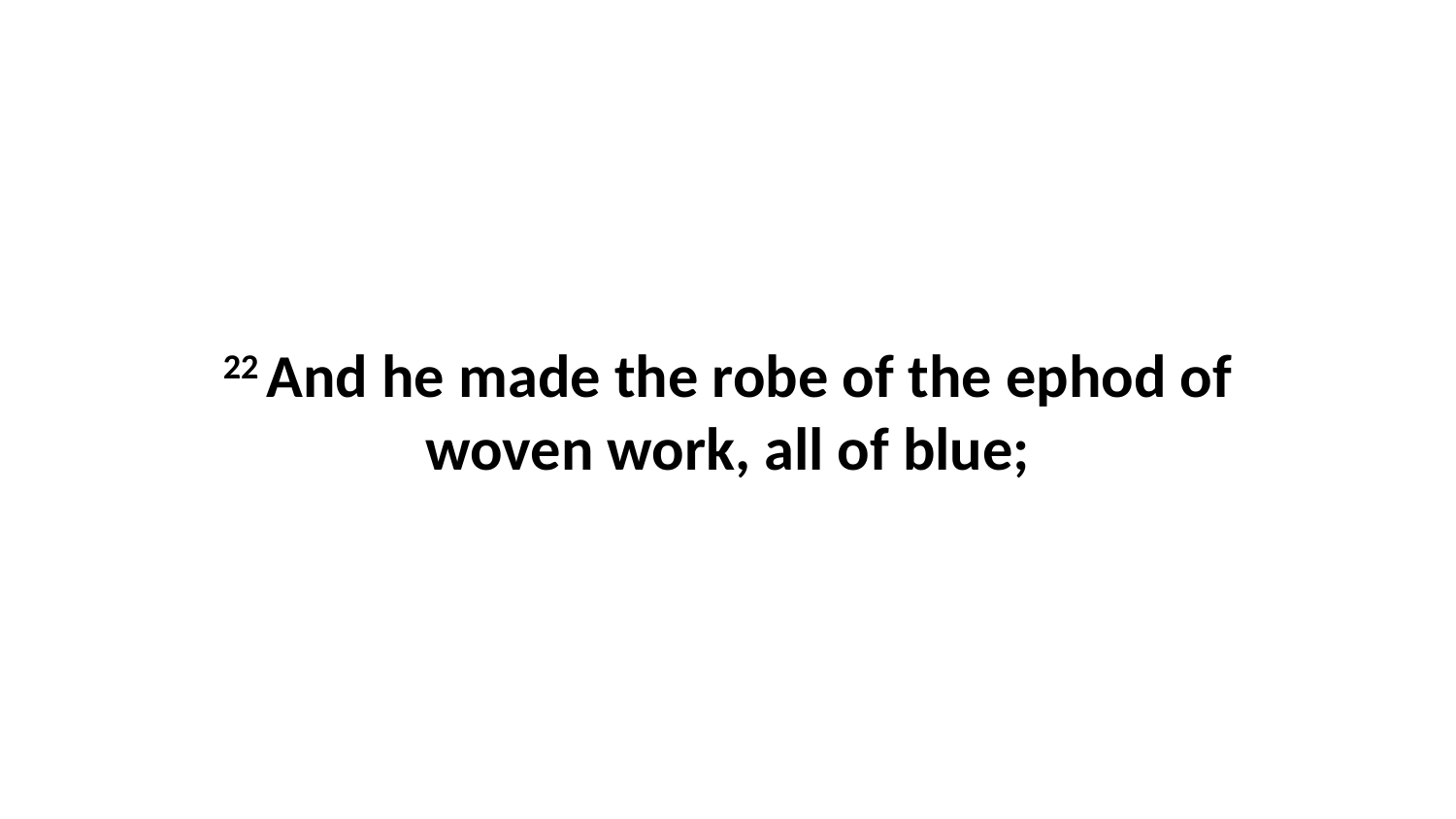

22 And he made the robe of the ephod of woven work, all of blue;